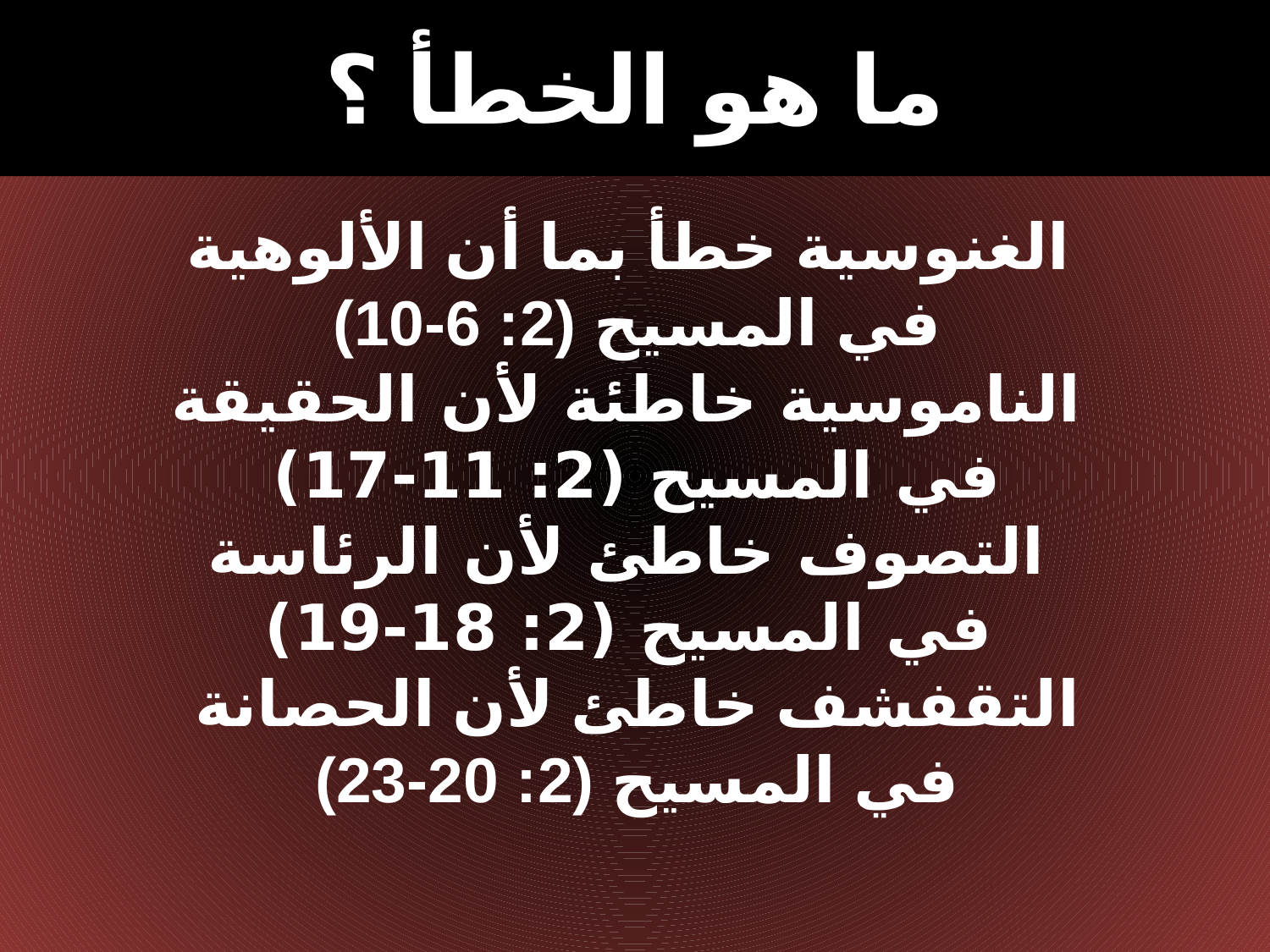

# ما هو الخطأ ؟
الغنوسية خطأ بما أن الألوهية
في المسيح (2: 6-10)
الناموسية خاطئة لأن الحقيقة
في المسيح (2: 11-17)
التصوف خاطئ لأن الرئاسة
في المسيح (2: 18-19)
التقفشف خاطئ لأن الحصانة
في المسيح (2: 20-23)